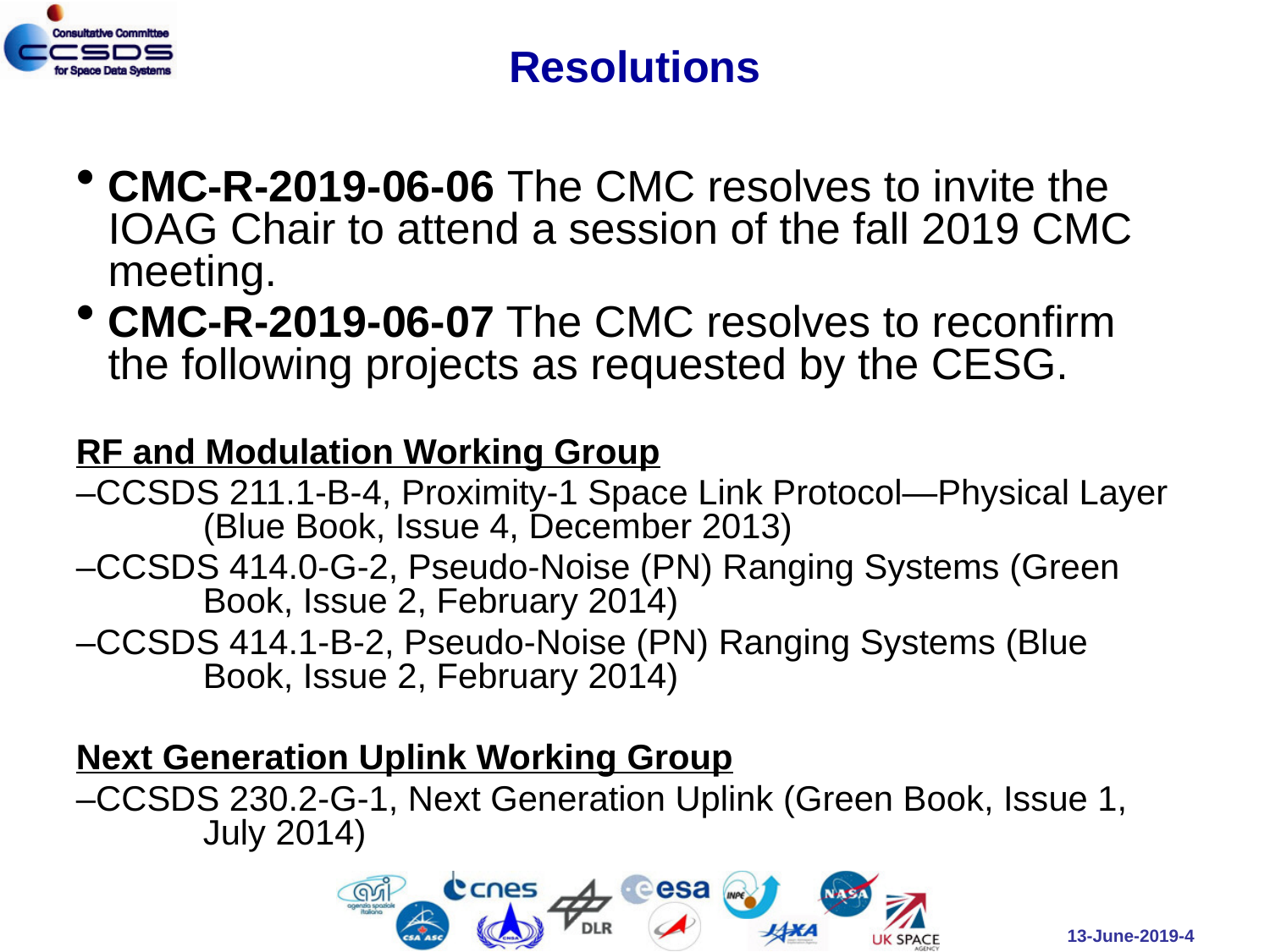

# Resolutions
CMC-R-2019-06-06 The CMC resolves to invite the IOAG Chair to attend a session of the fall 2019 CMC meeting.
CMC-R-2019-06-07 The CMC resolves to reconfirm the following projects as requested by the CESG.

RF and Modulation Working Group
–CCSDS 211.1-B-4, Proximity-1 Space Link Protocol—Physical Layer 	(Blue Book, Issue 4, December 2013)
–CCSDS 414.0-G-2, Pseudo-Noise (PN) Ranging Systems (Green 	Book, Issue 2, February 2014)
–CCSDS 414.1-B-2, Pseudo-Noise (PN) Ranging Systems (Blue 	Book, Issue 2, February 2014)

Next Generation Uplink Working Group
–CCSDS 230.2-G-1, Next Generation Uplink (Green Book, Issue 1, 	July 2014)